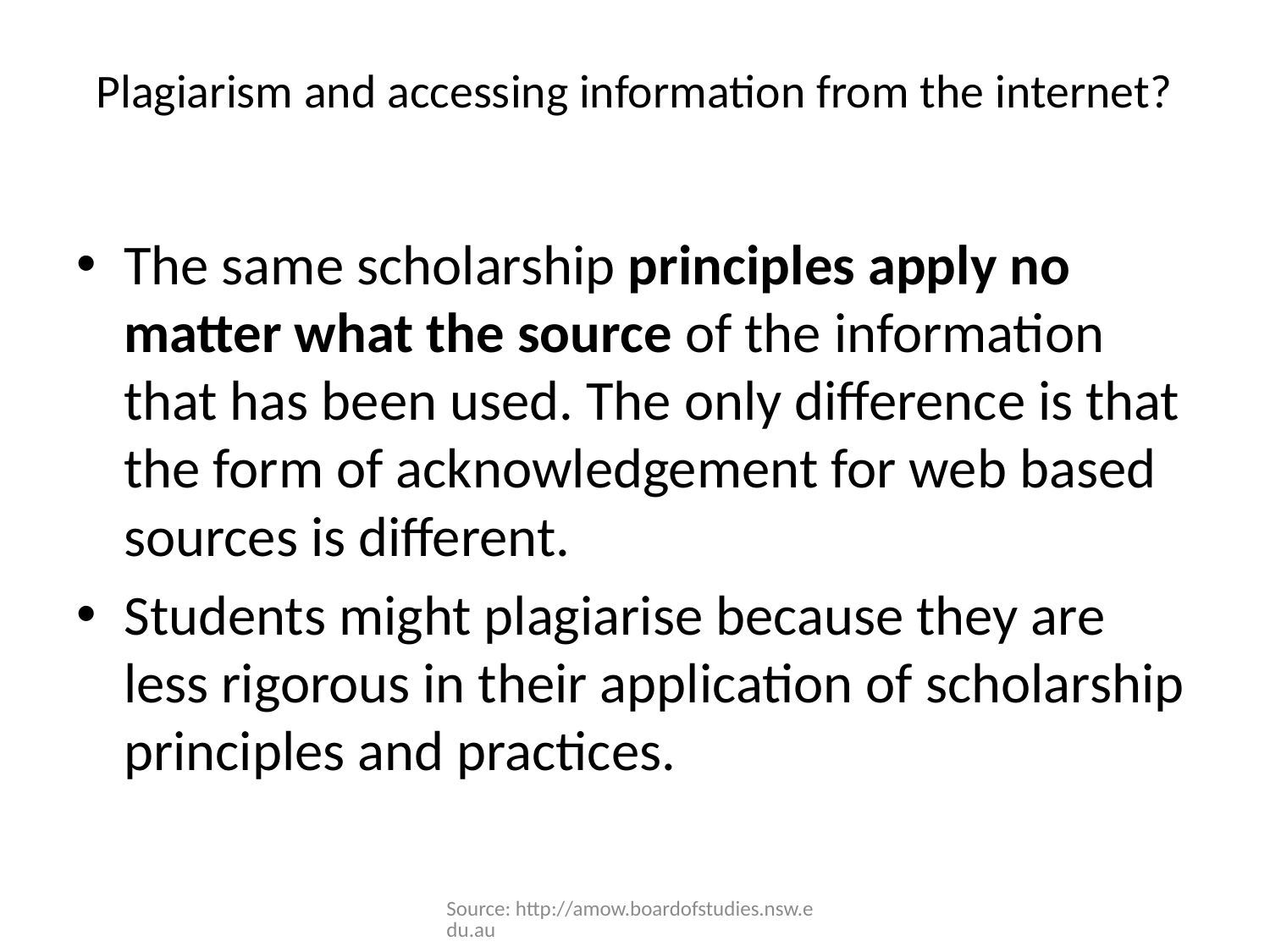

# Plagiarism and accessing information from the internet?
The same scholarship principles apply no matter what the source of the information that has been used. The only difference is that the form of acknowledgement for web based sources is different.
Students might plagiarise because they are less rigorous in their application of scholarship principles and practices.

Source: http://amow.boardofstudies.nsw.edu.au